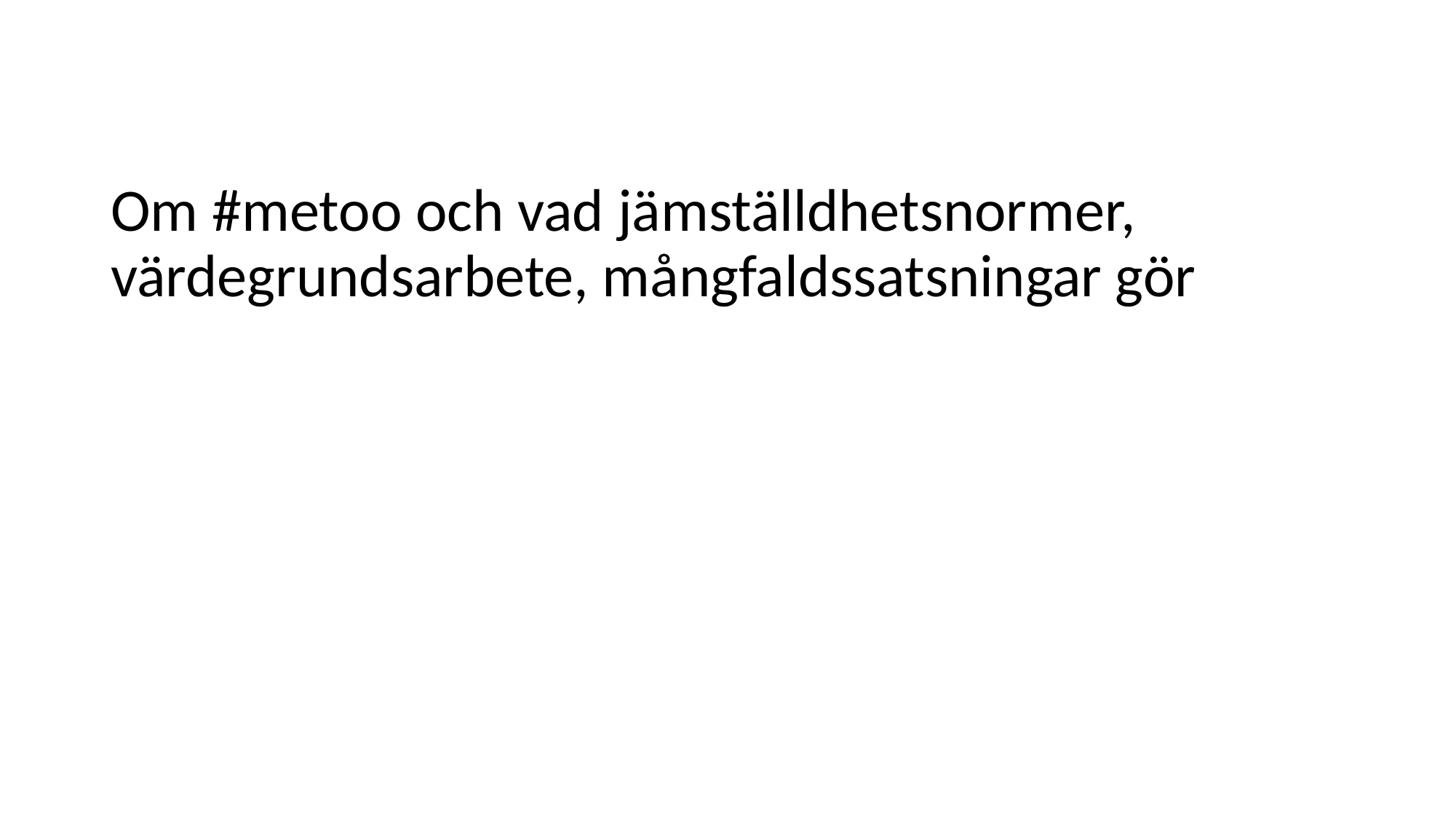

# Om #metoo och vad jämställdhetsnormer, värdegrundsarbete, mångfaldssatsningar gör